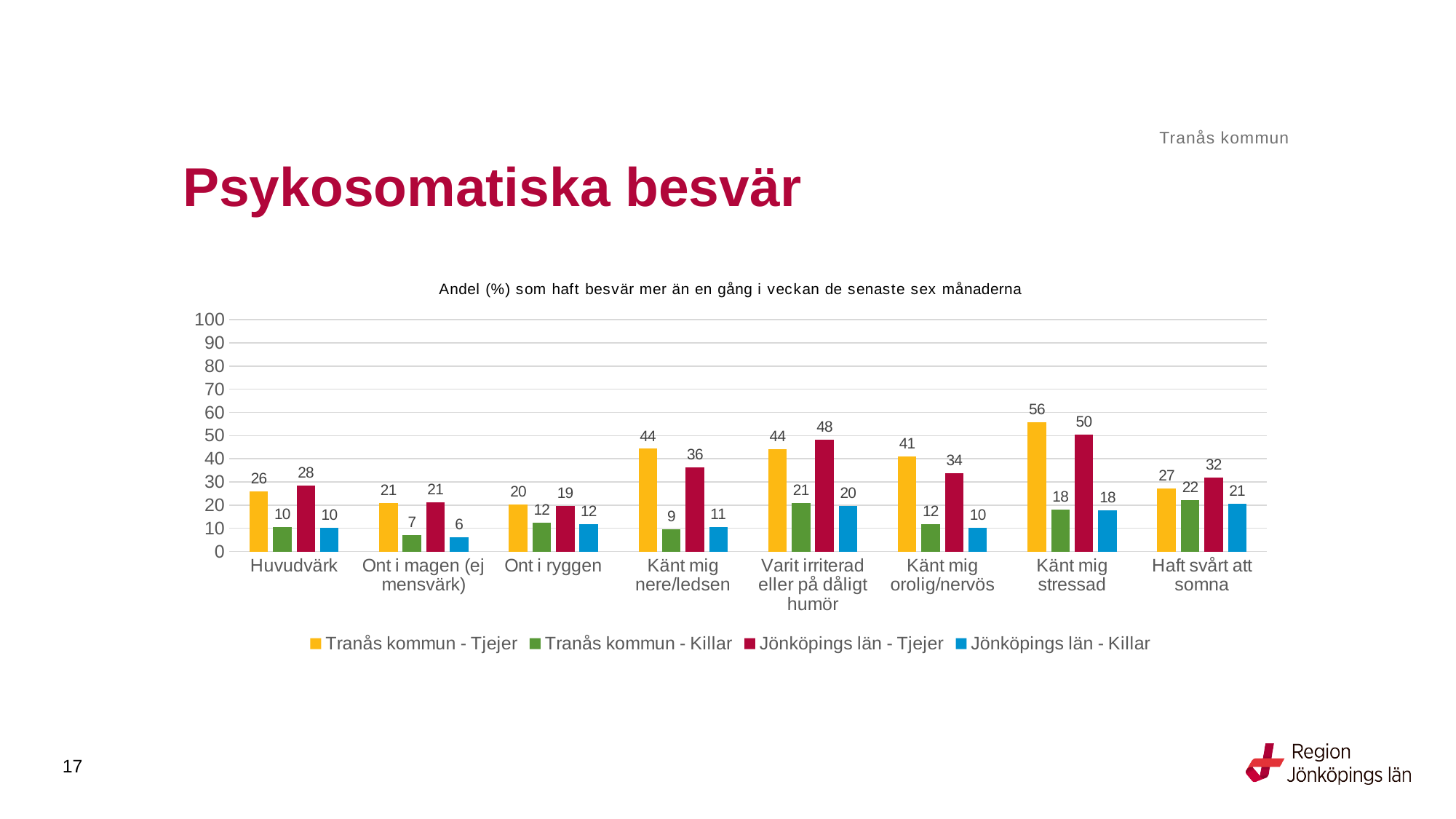

Tranås kommun
# Psykosomatiska besvär

### Chart: Andel (%) som haft besvär mer än en gång i veckan de senaste sex månaderna

| Category | Tranås kommun - Tjejer | Tranås kommun - Killar | Jönköpings län - Tjejer | Jönköpings län - Killar |
|---|---|---|---|---|
| Huvudvärk | 25.7862 | 10.3774 | 28.3978 | 10.1927 |
| Ont i magen (ej mensvärk) | 20.8861 | 7.1429 | 21.2008 | 6.1991 |
| Ont i ryggen | 20.2532 | 12.2642 | 19.4931 | 11.7244 |
| Känt mig nere/ledsen | 44.3038 | 9.4787 | 36.3779 | 10.607 |
| Varit irriterad eller på dåligt humör | 44.0252 | 20.7547 | 48.2823 | 19.7069 |
| Känt mig orolig/nervös | 40.8805 | 11.7925 | 33.8538 | 10.2468 |
| Känt mig stressad | 55.6962 | 17.9245 | 50.3129 | 17.8638 |
| Haft svårt att somna | 27.044 | 22.1698 | 32.0337 | 20.6047 |
17